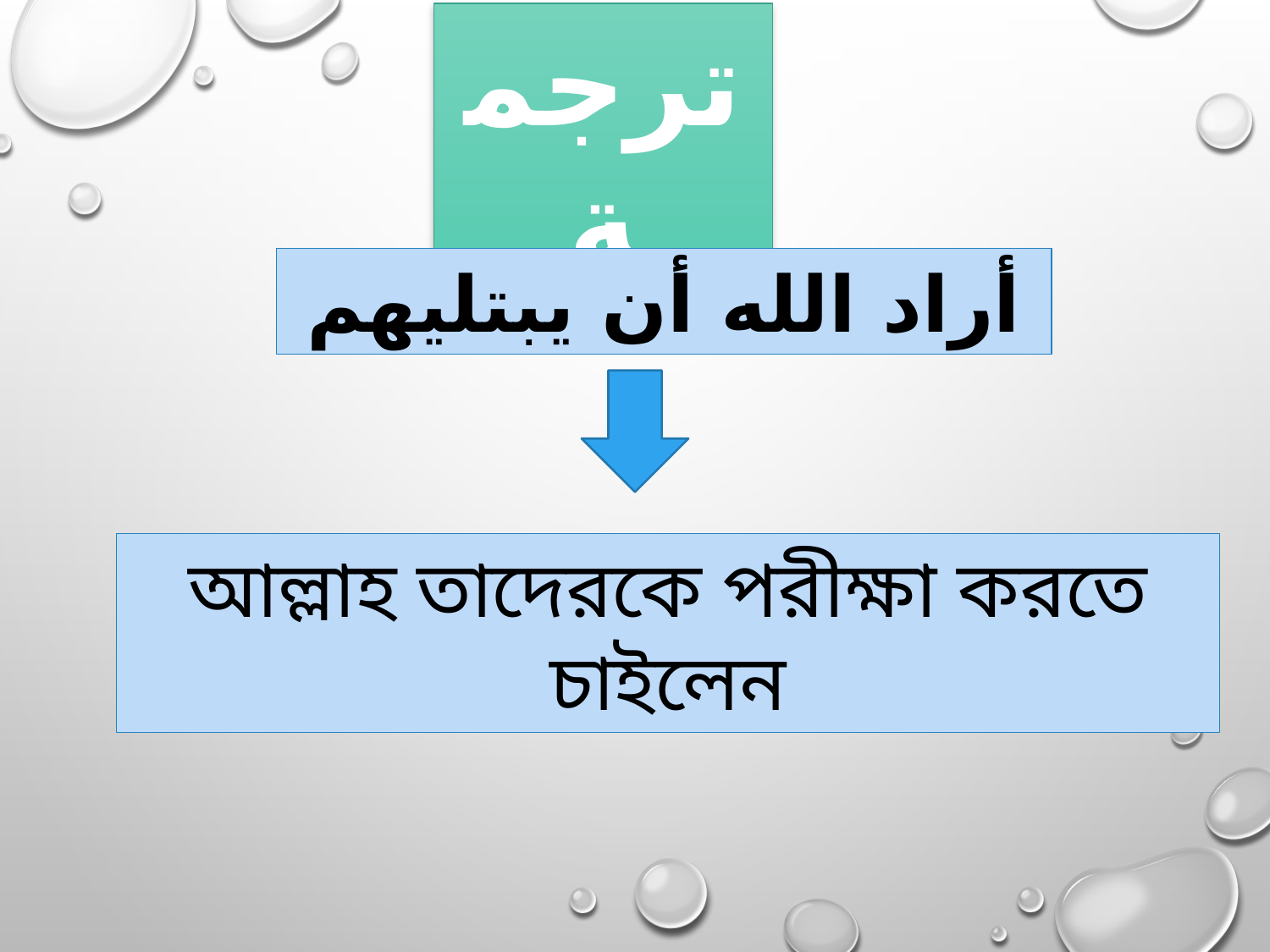

ترجمة
أراد الله أن يبتليهم

আল্লাহ তাদেরকে পরীক্ষা করতে চাইলেন